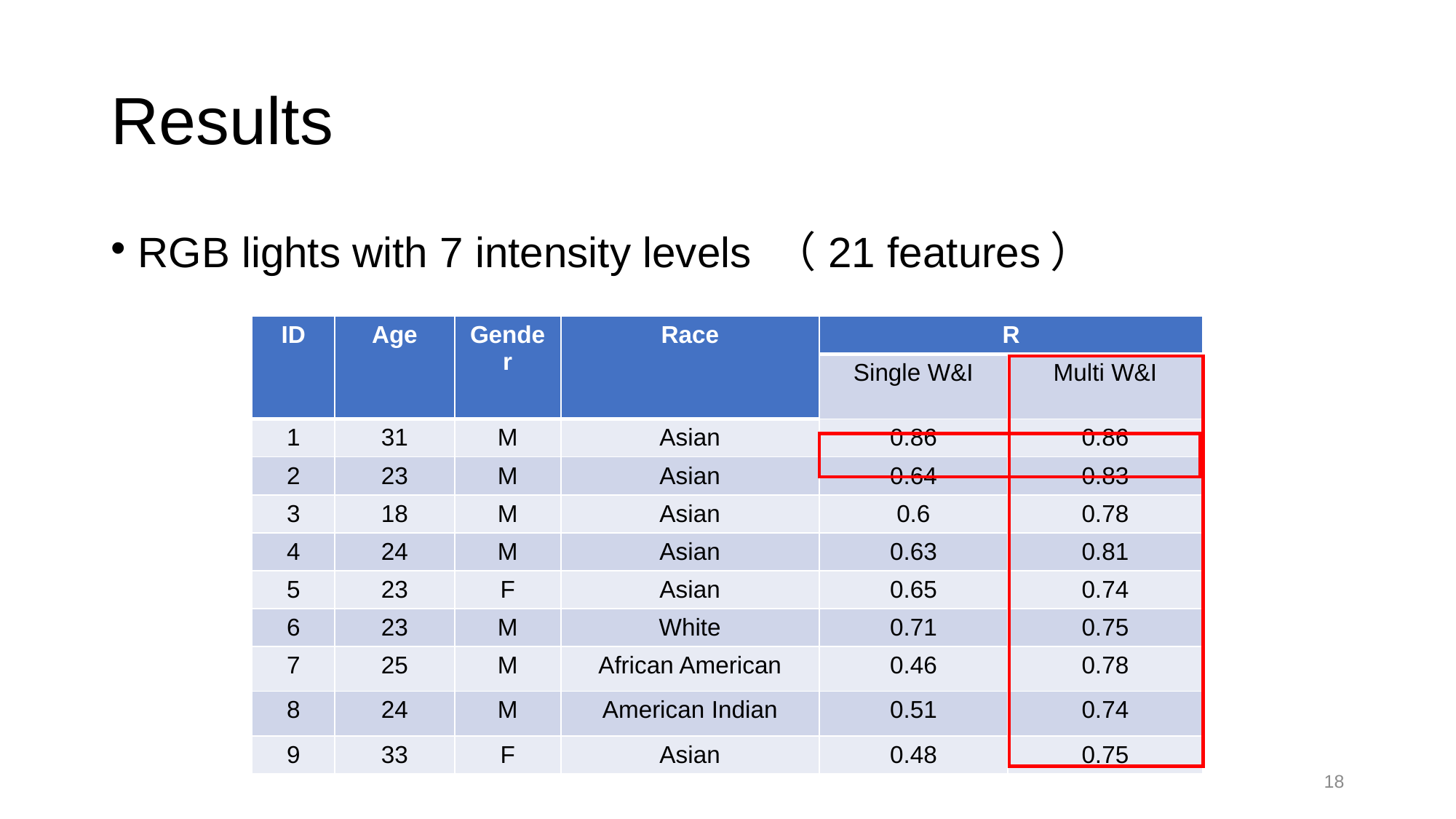

# Results
RGB lights with 7 intensity levels （21 features）

| ID | Age | Gender | Race | R |  |
| --- | --- | --- | --- | --- | --- |
|  |  |  |  | Single W&I | Multi W&I |
| 1 | 31 | M | Asian | 0.86 | 0.86 |
| 2 | 23 | M | Asian | 0.64 | 0.83 |
| 3 | 18 | M | Asian | 0.6 | 0.78 |
| 4 | 24 | M | Asian | 0.63 | 0.81 |
| 5 | 23 | F | Asian | 0.65 | 0.74 |
| 6 | 23 | M | White | 0.71 | 0.75 |
| 7 | 25 | M | African American | 0.46 | 0.78 |
| 8 | 24 | M | American Indian | 0.51 | 0.74 |
| 9 | 33 | F | Asian | 0.48 | 0.75 |

18